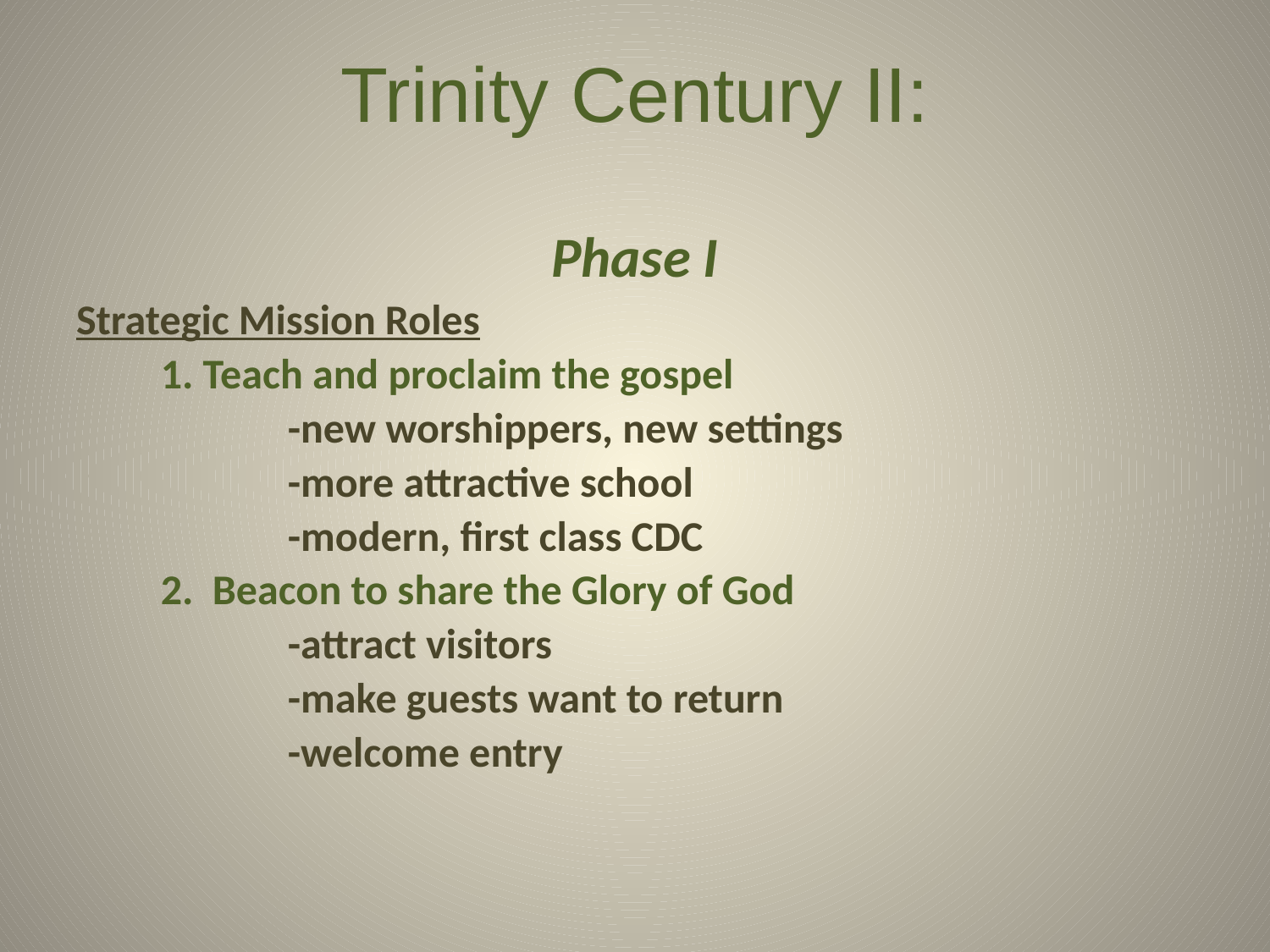

# Trinity Century II:
Phase I
Strategic Mission Roles
	1. Teach and proclaim the gospel
		-new worshippers, new settings
		-more attractive school
		-modern, first class CDC
	2.  Beacon to share the Glory of God
		-attract visitors
		-make guests want to return
		-welcome entry